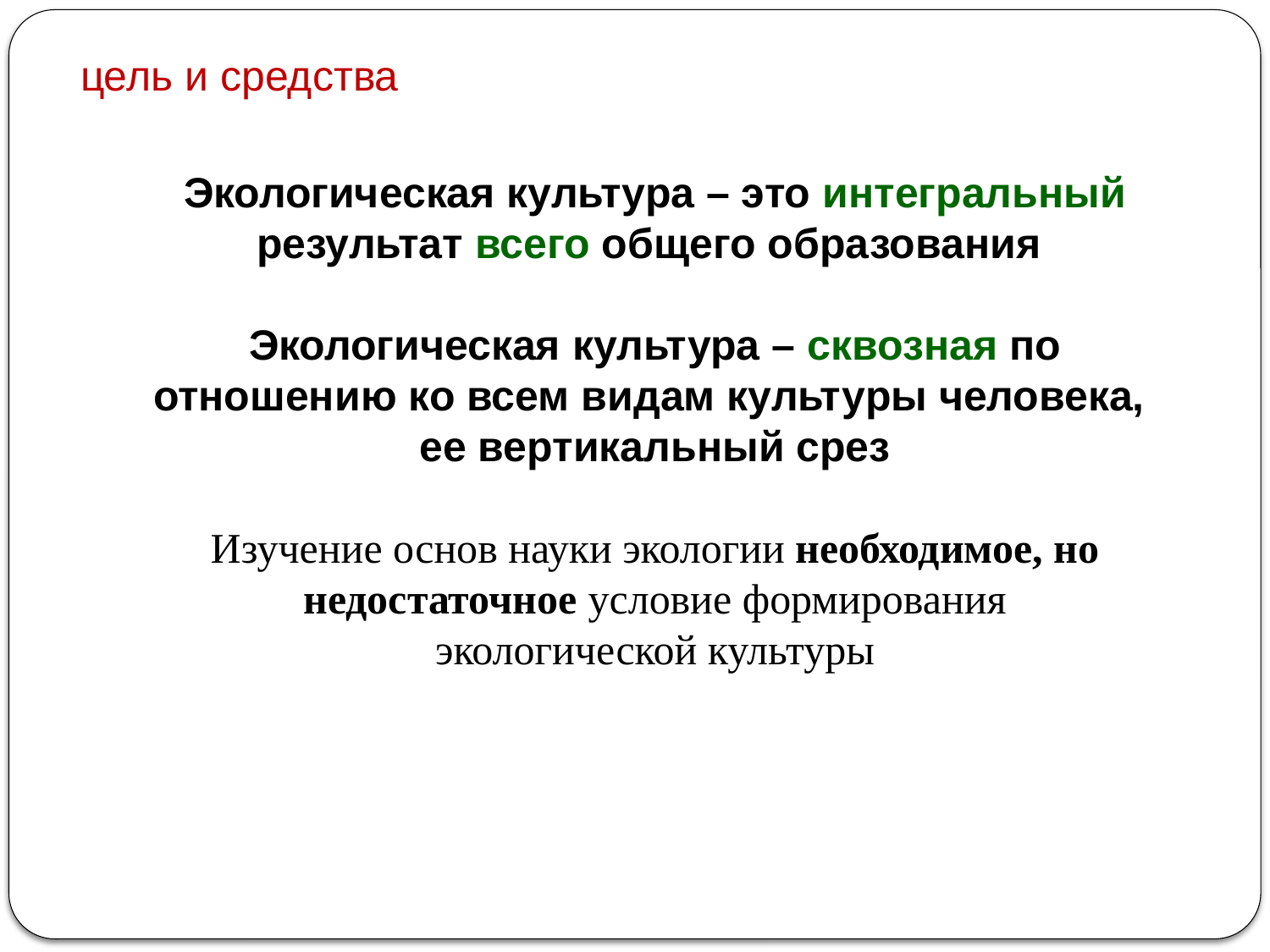

цель и средства

Экологическая культура – это интегральный результат всего общего образования

Экологическая культура – сквозная по отношению ко всем видам культуры человека,
ее вертикальный срез

Изучение основ науки экологии необходимое, но недостаточное условие формирования
экологической культуры